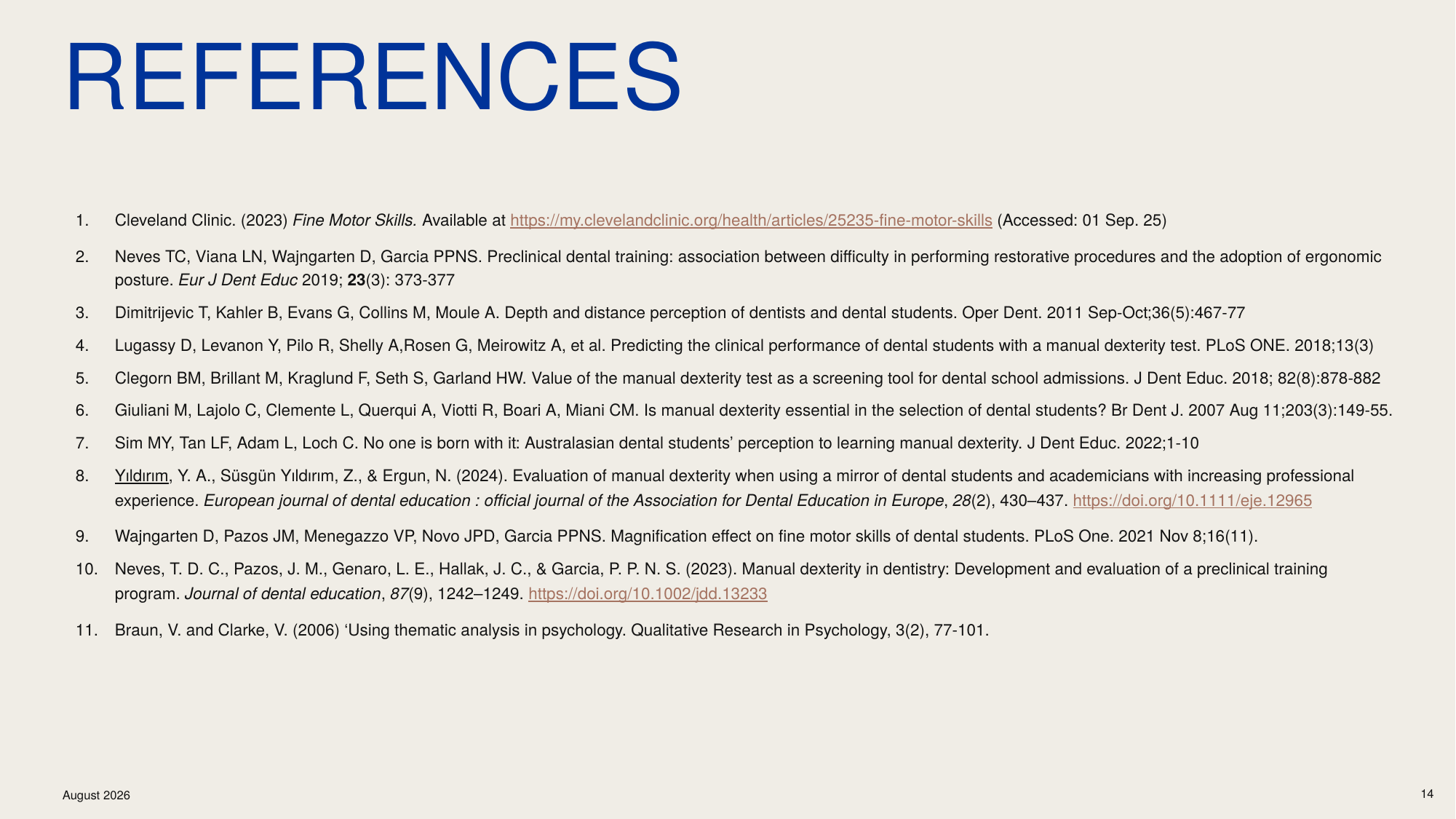

# References
Cleveland Clinic. (2023) Fine Motor Skills. Available at https://my.clevelandclinic.org/health/articles/25235-fine-motor-skills (Accessed: 01 Sep. 25)
Neves TC, Viana LN, Wajngarten D, Garcia PPNS. Preclinical dental training: association between difficulty in performing restorative procedures and the adoption of ergonomic posture. Eur J Dent Educ 2019; 23(3): 373-377
Dimitrijevic T, Kahler B, Evans G, Collins M, Moule A. Depth and distance perception of dentists and dental students. Oper Dent. 2011 Sep-Oct;36(5):467-77
Lugassy D, Levanon Y, Pilo R, Shelly A,Rosen G, Meirowitz A, et al. Predicting the clinical performance of dental students with a manual dexterity test. PLoS ONE. 2018;13(3)
Clegorn BM, Brillant M, Kraglund F, Seth S, Garland HW. Value of the manual dexterity test as a screening tool for dental school admissions. J Dent Educ. 2018; 82(8):878-882
Giuliani M, Lajolo C, Clemente L, Querqui A, Viotti R, Boari A, Miani CM. Is manual dexterity essential in the selection of dental students? Br Dent J. 2007 Aug 11;203(3):149-55.
Sim MY, Tan LF, Adam L, Loch C. No one is born with it: Australasian dental students’ perception to learning manual dexterity. J Dent Educ. 2022;1-10
Yıldırım, Y. A., Süsgün Yıldırım, Z., & Ergun, N. (2024). Evaluation of manual dexterity when using a mirror of dental students and academicians with increasing professional experience. European journal of dental education : official journal of the Association for Dental Education in Europe, 28(2), 430–437. https://doi.org/10.1111/eje.12965
Wajngarten D, Pazos JM, Menegazzo VP, Novo JPD, Garcia PPNS. Magnification effect on fine motor skills of dental students. PLoS One. 2021 Nov 8;16(11).
Neves, T. D. C., Pazos, J. M., Genaro, L. E., Hallak, J. C., & Garcia, P. P. N. S. (2023). Manual dexterity in dentistry: Development and evaluation of a preclinical training program. Journal of dental education, 87(9), 1242–1249. https://doi.org/10.1002/jdd.13233
Braun, V. and Clarke, V. (2006) ‘Using thematic analysis in psychology. Qualitative Research in Psychology, 3(2), 77-101.

August 2026
14